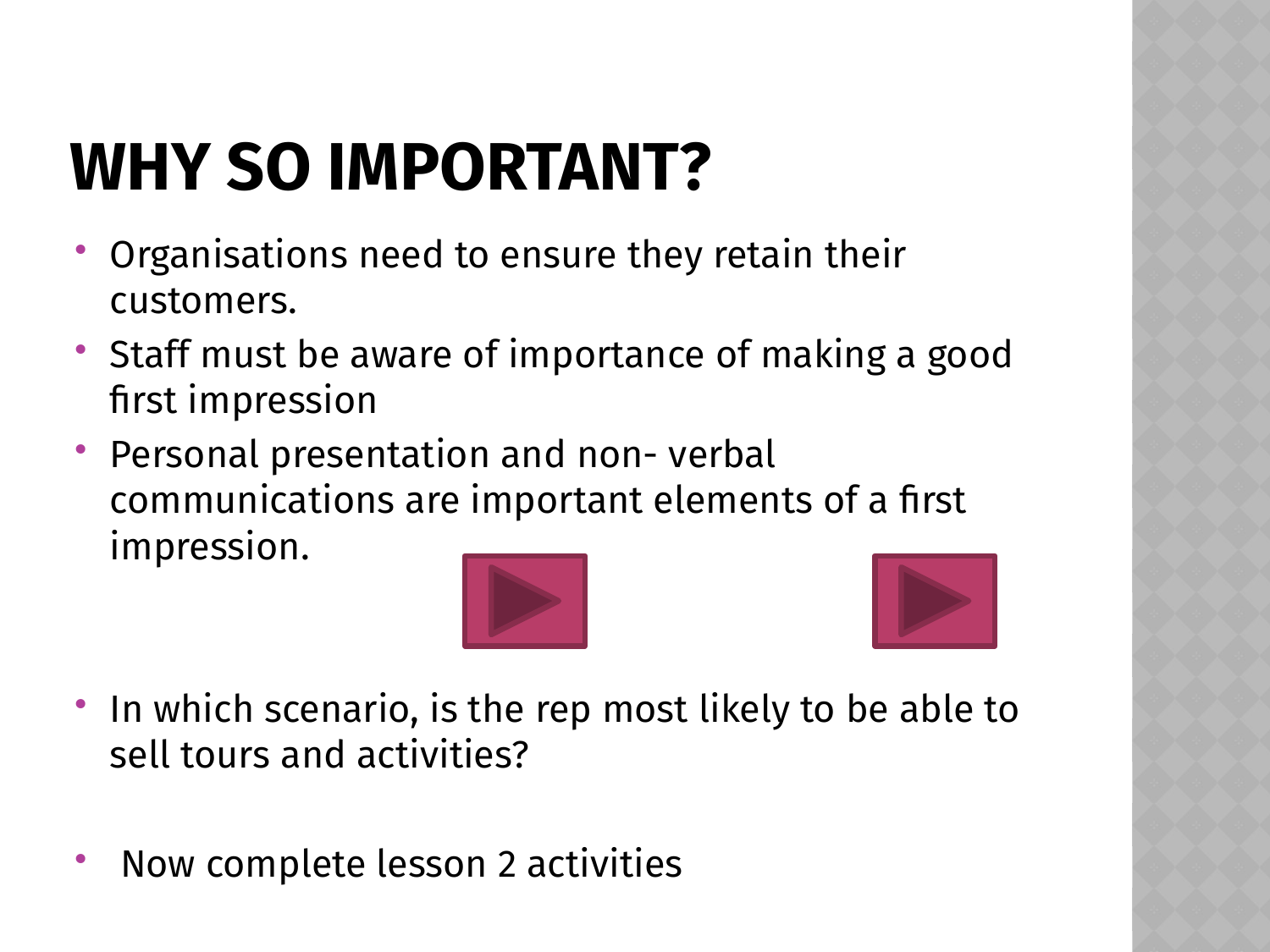

# Why so important?
Organisations need to ensure they retain their customers.
Staff must be aware of importance of making a good first impression
Personal presentation and non- verbal communications are important elements of a first impression.

In which scenario, is the rep most likely to be able to sell tours and activities?

 Now complete lesson 2 activities